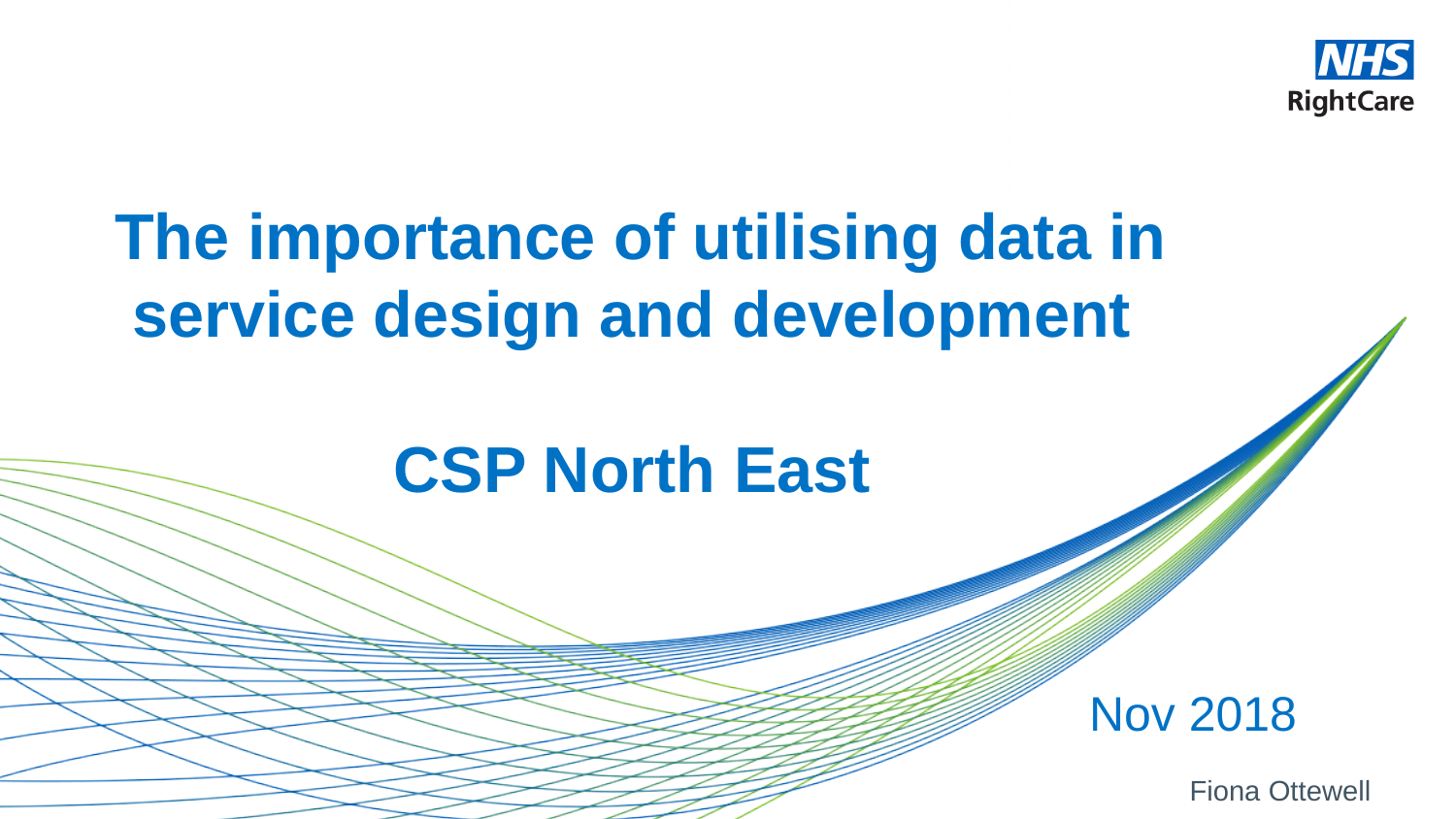

# The importance of utilising data in service design and development CSP North East
Nov 2018

Fiona Ottewell